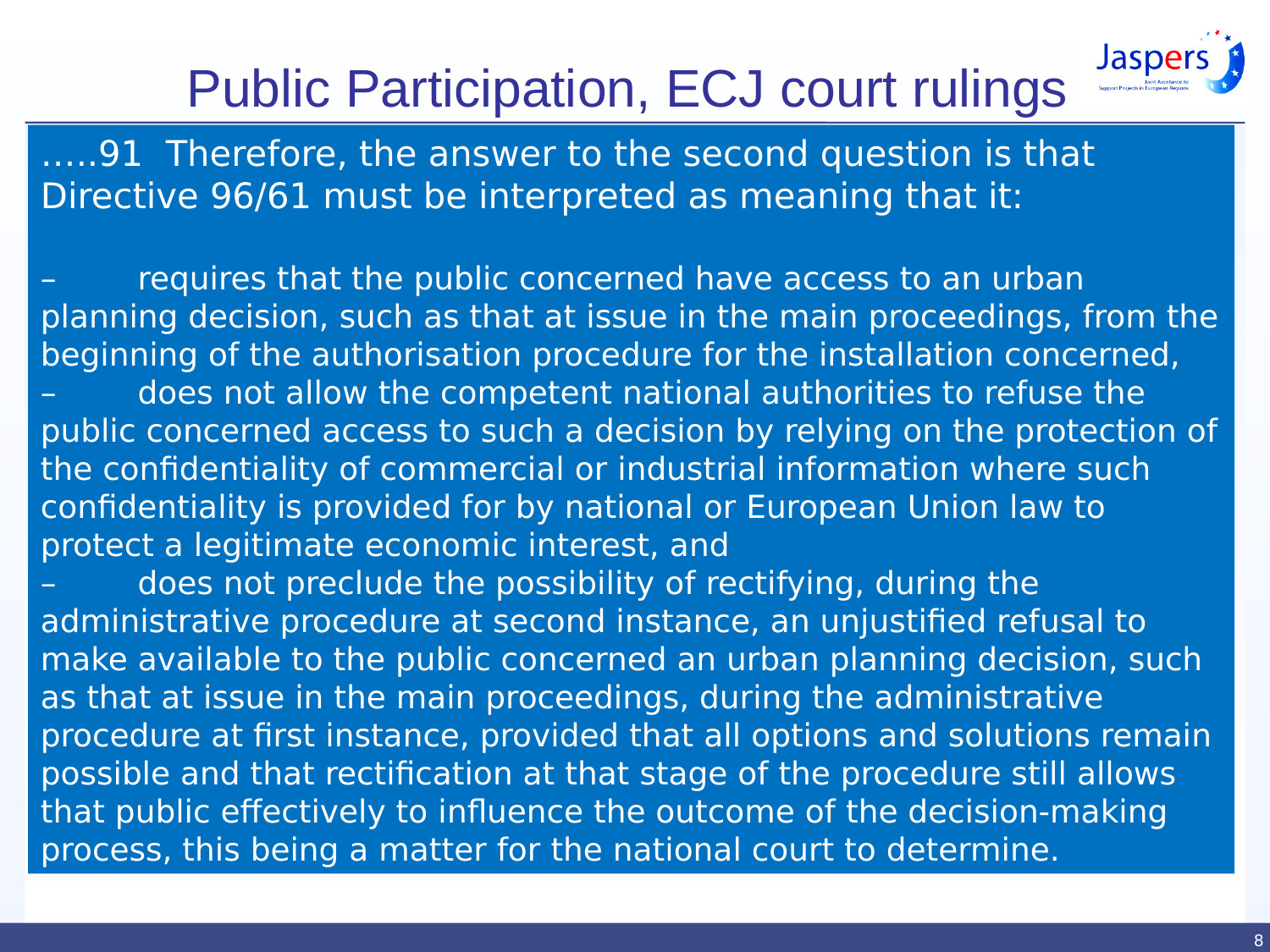

# Public Participation, ECJ court rulings
…..91  Therefore, the answer to the second question is that Directive 96/61 must be interpreted as meaning that it:

–        requires that the public concerned have access to an urban planning decision, such as that at issue in the main proceedings, from the beginning of the authorisation procedure for the installation concerned,
–        does not allow the competent national authorities to refuse the public concerned access to such a decision by relying on the protection of the confidentiality of commercial or industrial information where such confidentiality is provided for by national or European Union law to protect a legitimate economic interest, and
–        does not preclude the possibility of rectifying, during the administrative procedure at second instance, an unjustified refusal to make available to the public concerned an urban planning decision, such as that at issue in the main proceedings, during the administrative procedure at first instance, provided that all options and solutions remain possible and that rectification at that stage of the procedure still allows that public effectively to influence the outcome of the decision-making process, this being a matter for the national court to determine.
8